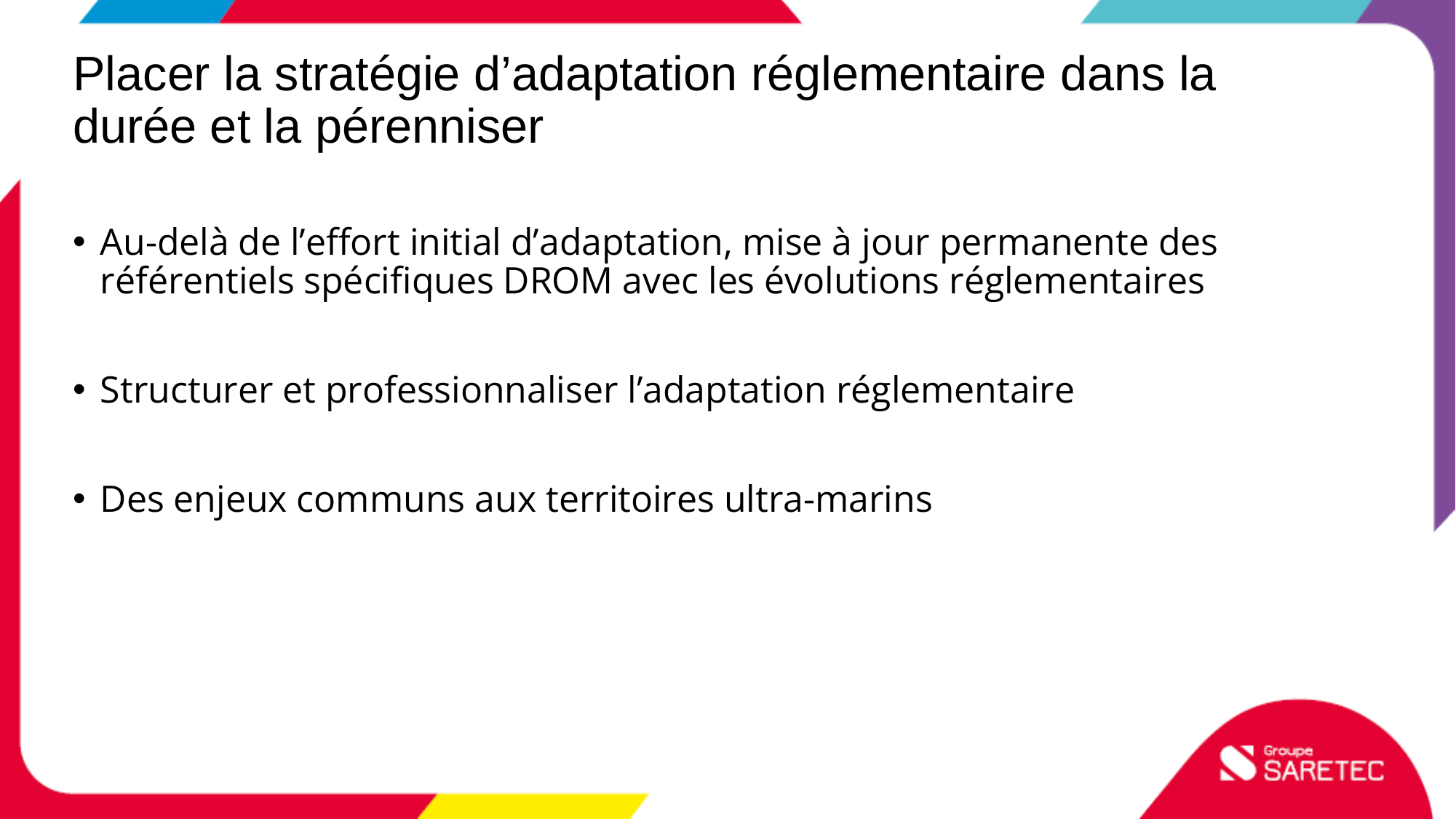

# Placer la stratégie d’adaptation réglementaire dans la durée et la pérenniser
Au-delà de l’effort initial d’adaptation, mise à jour permanente des référentiels spécifiques DROM avec les évolutions réglementaires

Structurer et professionnaliser l’adaptation réglementaire

Des enjeux communs aux territoires ultra-marins